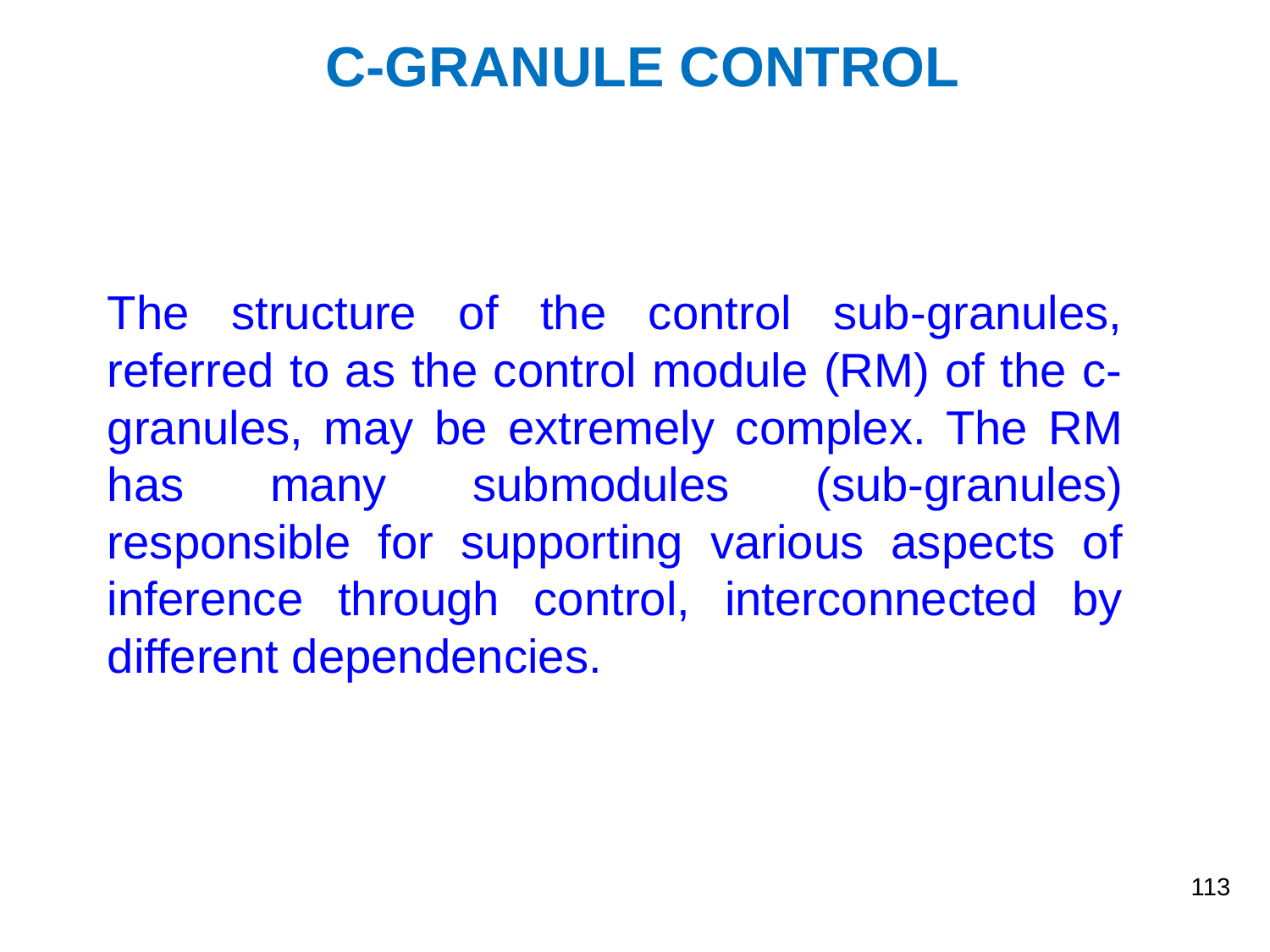

C-GRANULE CONTROL
The structure of the control sub-granules, referred to as the control module (RM) of the c-granules, may be extremely complex. The RM has many submodules (sub-granules) responsible for supporting various aspects of inference through control, interconnected by different dependencies.
113